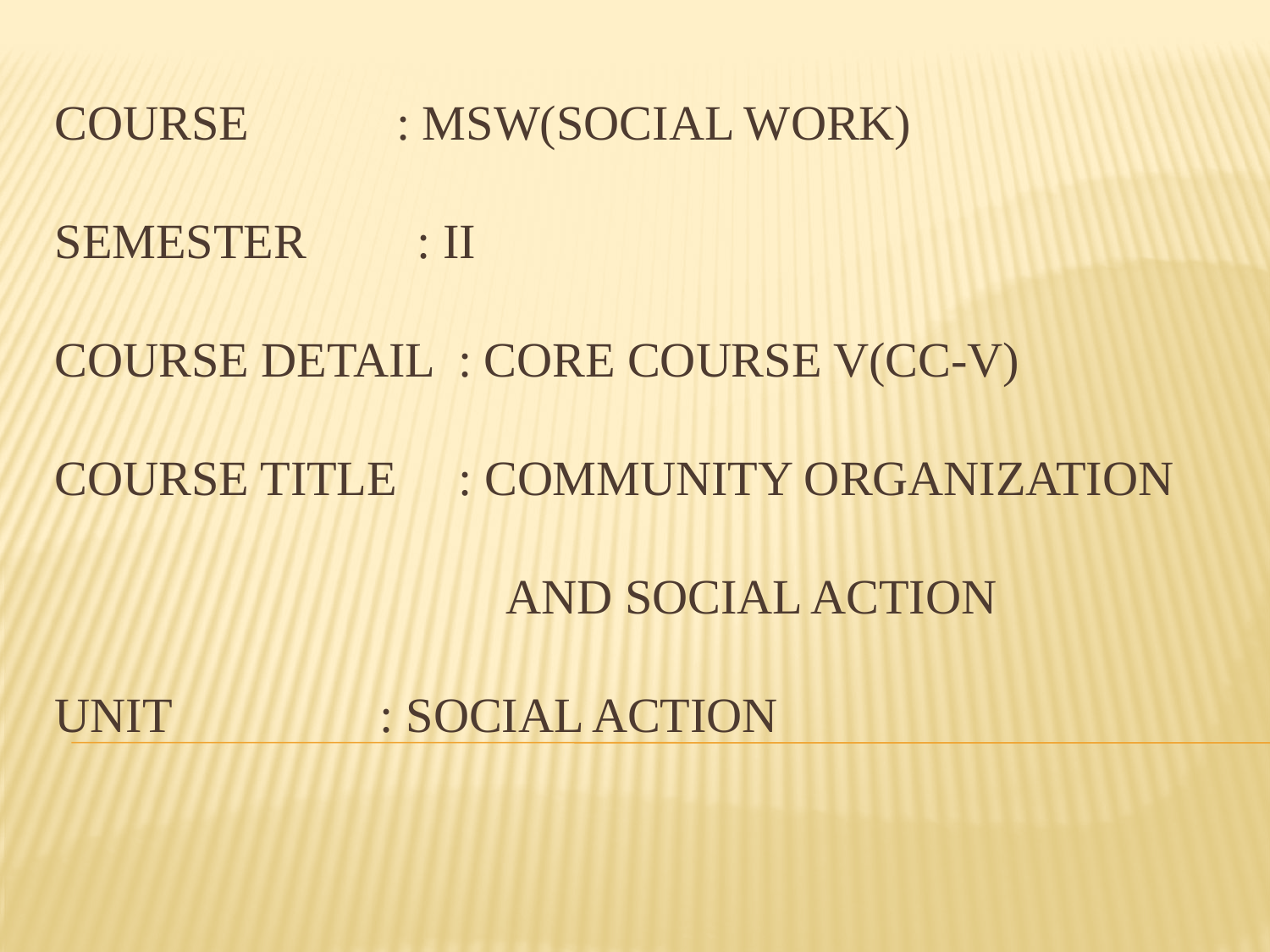

# Course            : MSW(SOCIAL WORK) Semester         : II Course Detail  : Core Course V(cc-v) Course Title     : Community Organization And Social Action Unit                 : Social Action